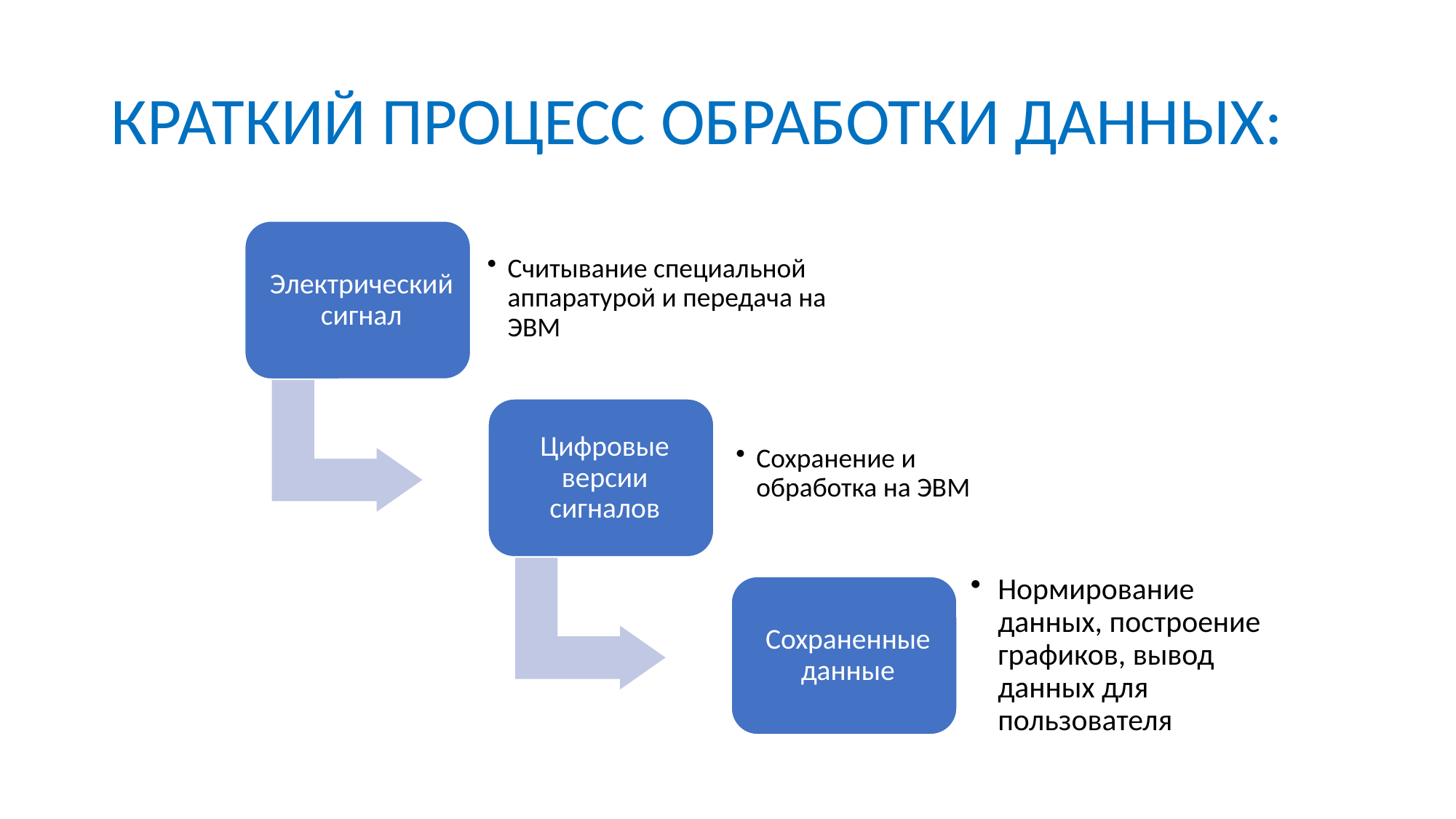

# КРАТКИЙ ПРОЦЕСС ОБРАБОТКИ ДАННЫХ:
Электрический сигнал
Считывание специальной аппаратурой и передача на ЭВМ
Цифровые версии сигналов
Сохранение и обработка на ЭВМ
Сохраненные данные
Нормирование данных, построение графиков, вывод данных для пользователя